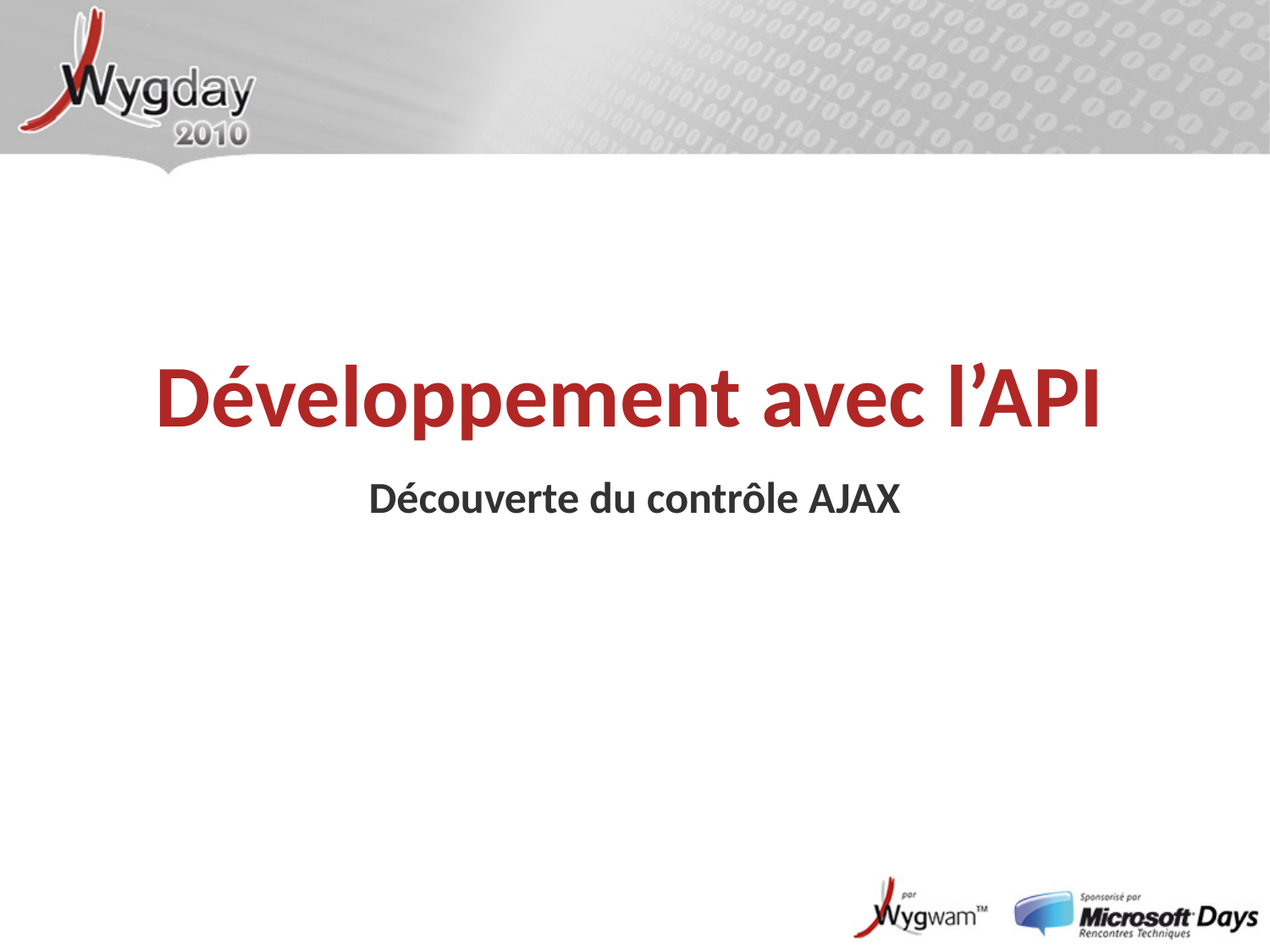

# Développement avec l’API
Découverte du contrôle AJAX